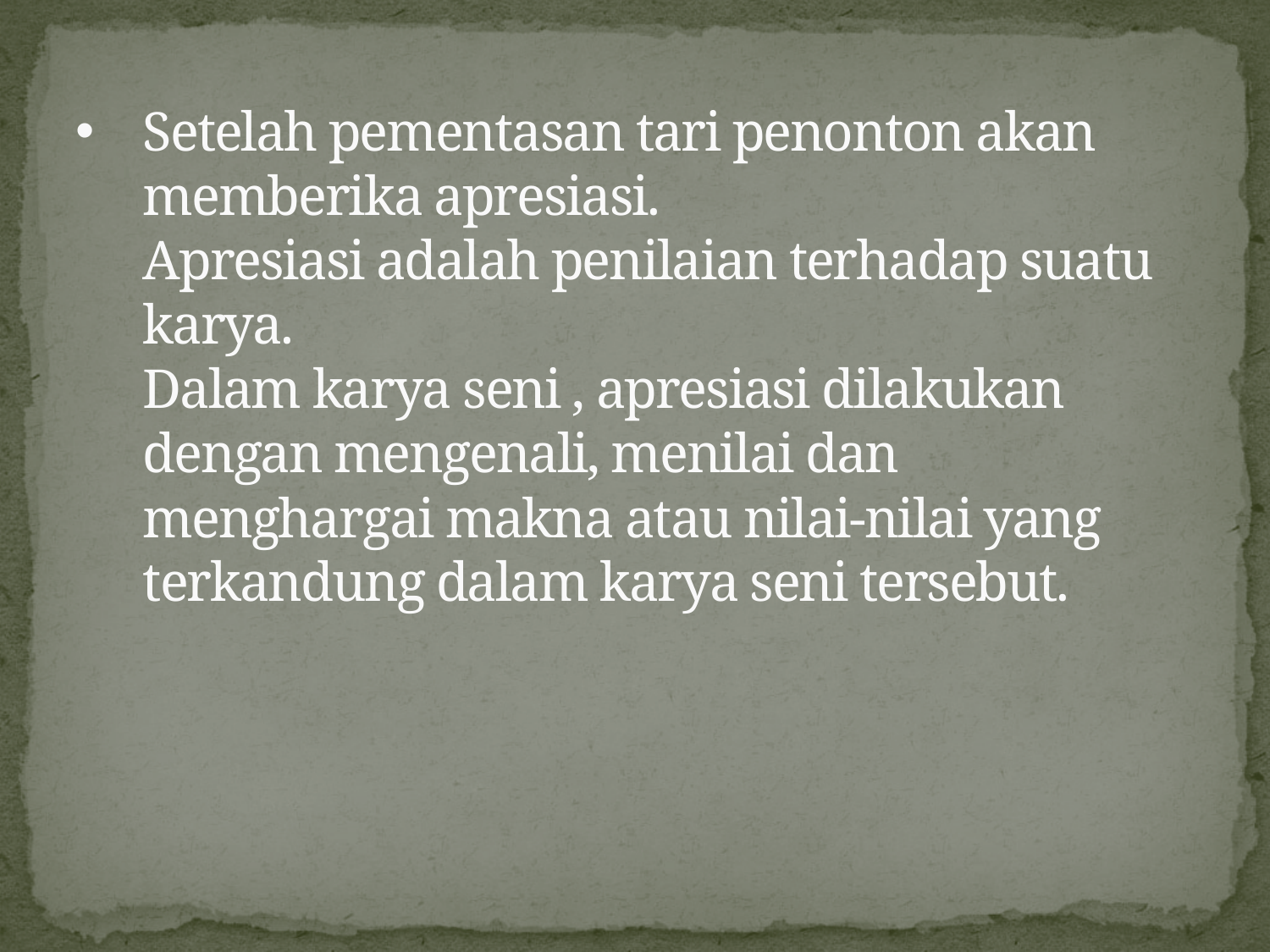

# Setelah pementasan tari penonton akan memberika apresiasi. Apresiasi adalah penilaian terhadap suatu karya. Dalam karya seni , apresiasi dilakukan dengan mengenali, menilai dan menghargai makna atau nilai-nilai yang terkandung dalam karya seni tersebut.